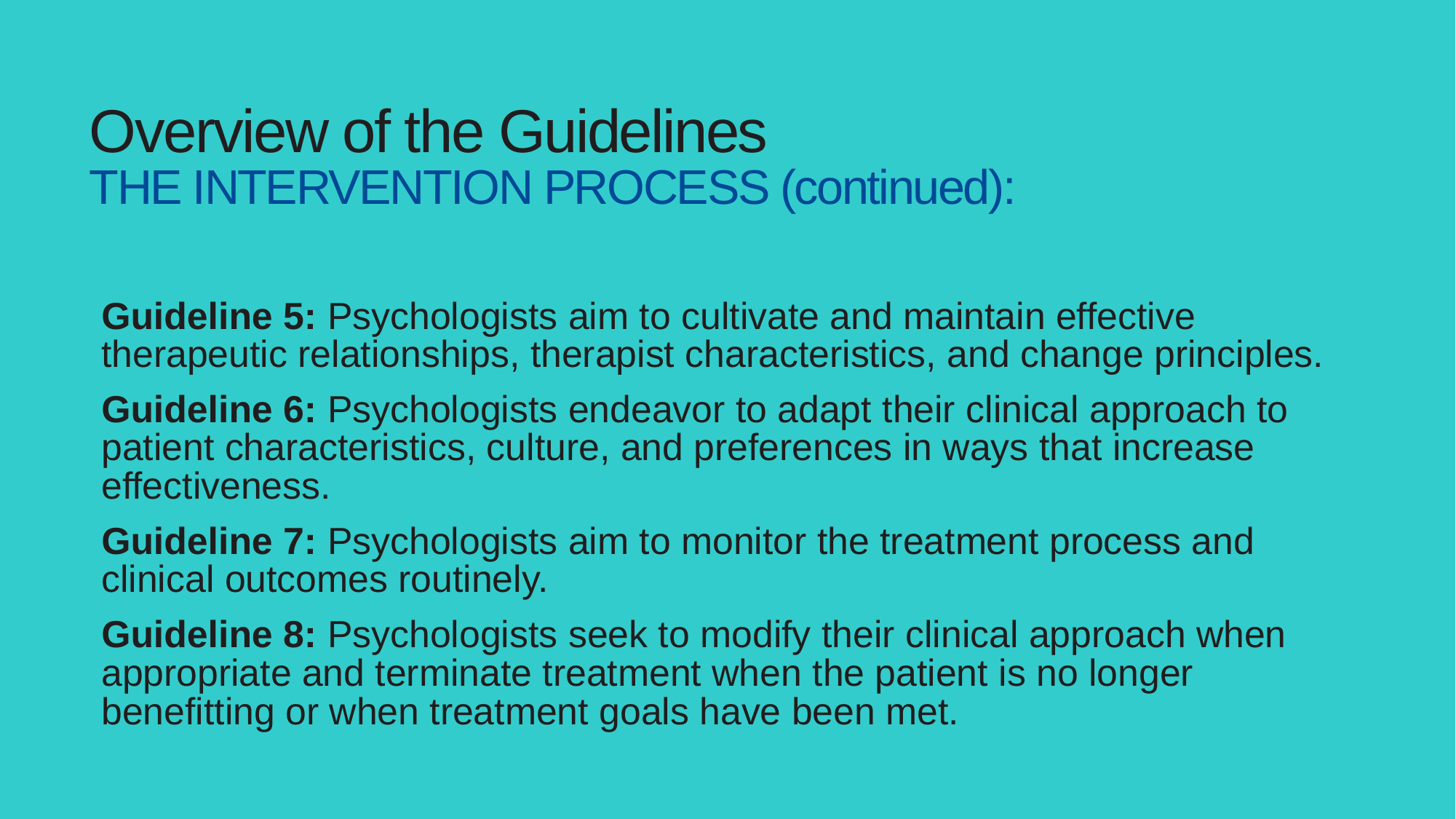

# Overview of the Guidelines THE INTERVENTION PROCESS (continued):

Guideline 5: Psychologists aim to cultivate and maintain effective therapeutic relationships, therapist characteristics, and change principles.
Guideline 6: Psychologists endeavor to adapt their clinical approach to patient characteristics, culture, and preferences in ways that increase effectiveness.
Guideline 7: Psychologists aim to monitor the treatment process and clinical outcomes routinely.
Guideline 8: Psychologists seek to modify their clinical approach when appropriate and terminate treatment when the patient is no longer benefitting or when treatment goals have been met.